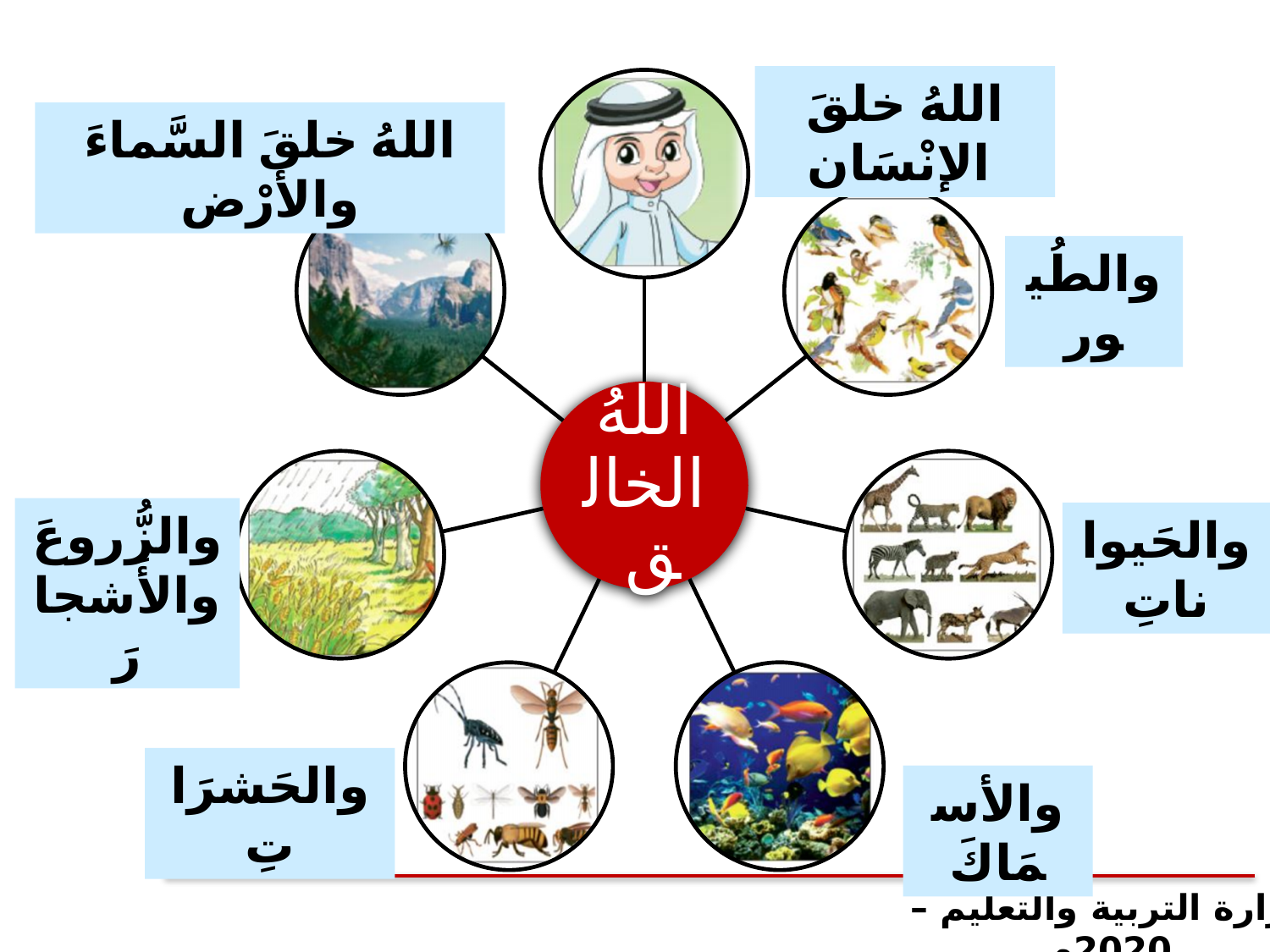

اللهُ خلقَ الإنْسَان
اللهُ الخالق

اللهُ خلقَ السَّماءَ والأرْض
والطُيور
والزُّروعَ والأَشجارَ
والحَيواناتِ
والحَشرَاتِ
والأسمَاكَ
وزارة التربية والتعليم – 2020م